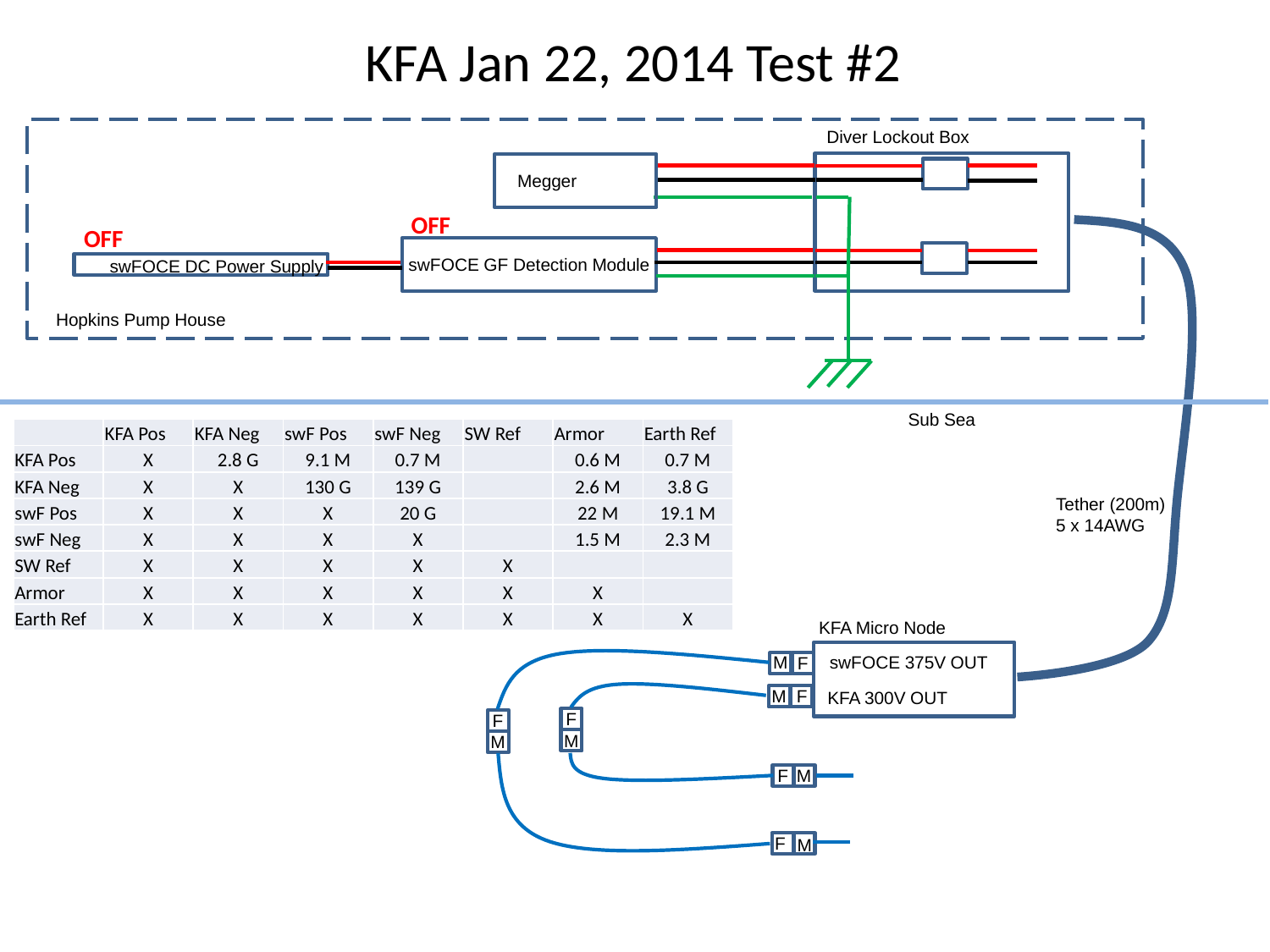

# KFA Jan 22, 2014 Test #2

Diver Lockout Box

Megger
OFF
OFF

swFOCE GF Detection Module
swFOCE DC Power Supply

Hopkins Pump House
Sub Sea
|  | KFA Pos | KFA Neg | swF Pos | swF Neg | SW Ref | Armor | Earth Ref |
| --- | --- | --- | --- | --- | --- | --- | --- |
| KFA Pos | X | 2.8 G | 9.1 M | 0.7 M |  | 0.6 M | 0.7 M |
| KFA Neg | X | X | 130 G | 139 G |  | 2.6 M | 3.8 G |
| swF Pos | X | X | X | 20 G |  | 22 M | 19.1 M |
| swF Neg | X | X | X | X |  | 1.5 M | 2.3 M |
| SW Ref | X | X | X | X | X |  |  |
| Armor | X | X | X | X | X | X |  |
| Earth Ref | X | X | X | X | X | X | X |
Tether (200m)
5 x 14AWG
KFA Micro Node

swFOCE 375V OUT
M
F

F
M
KFA 300V OUT

F
F

M
M

M
F

F
M